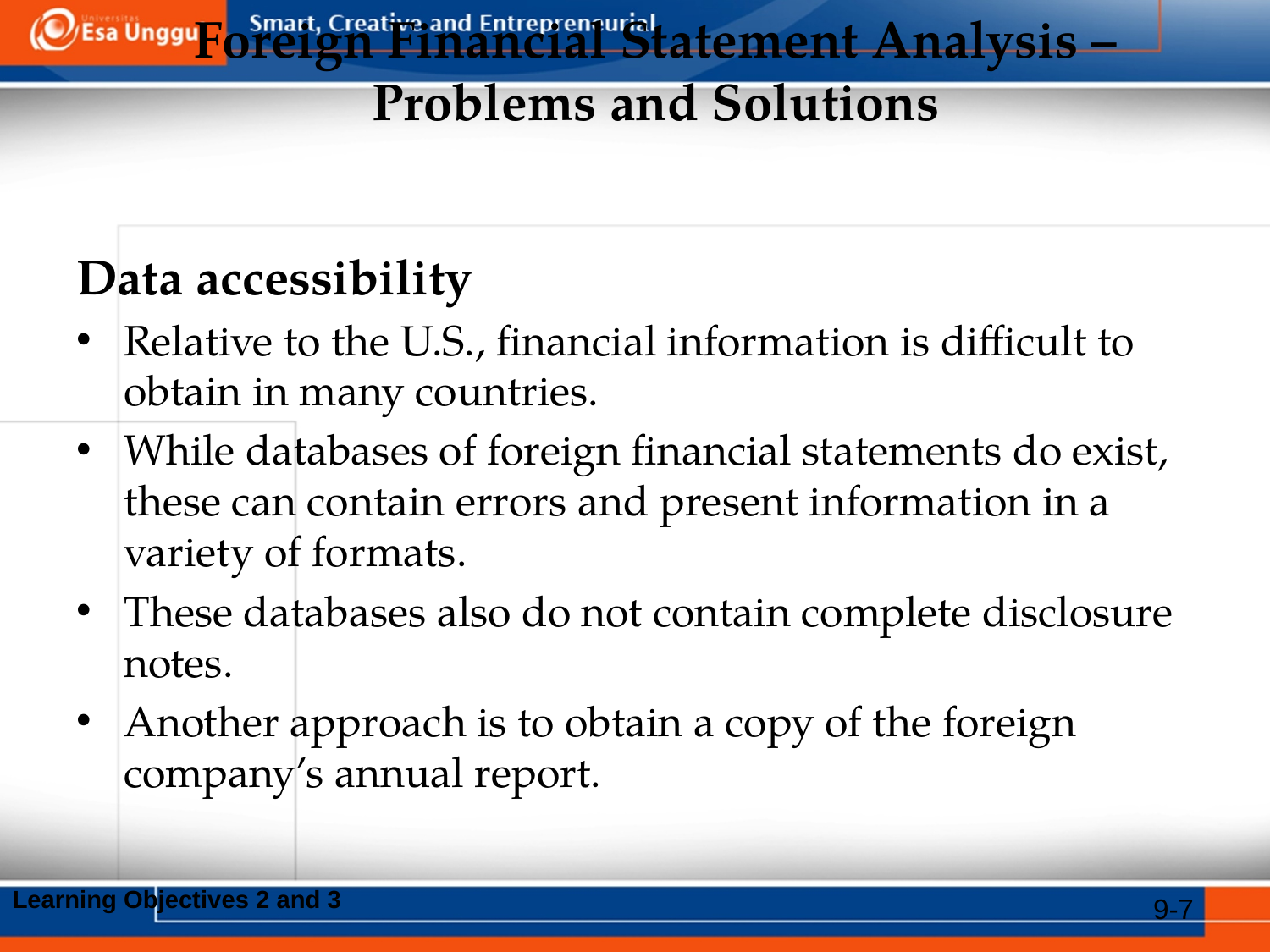

# Foreign Financial Statement Analysis – Problems and Solutions
Data accessibility
Relative to the U.S., financial information is difficult to obtain in many countries.
While databases of foreign financial statements do exist, these can contain errors and present information in a variety of formats.
These databases also do not contain complete disclosure notes.
Another approach is to obtain a copy of the foreign company’s annual report.

Learning Objectives 2 and 3
9-7